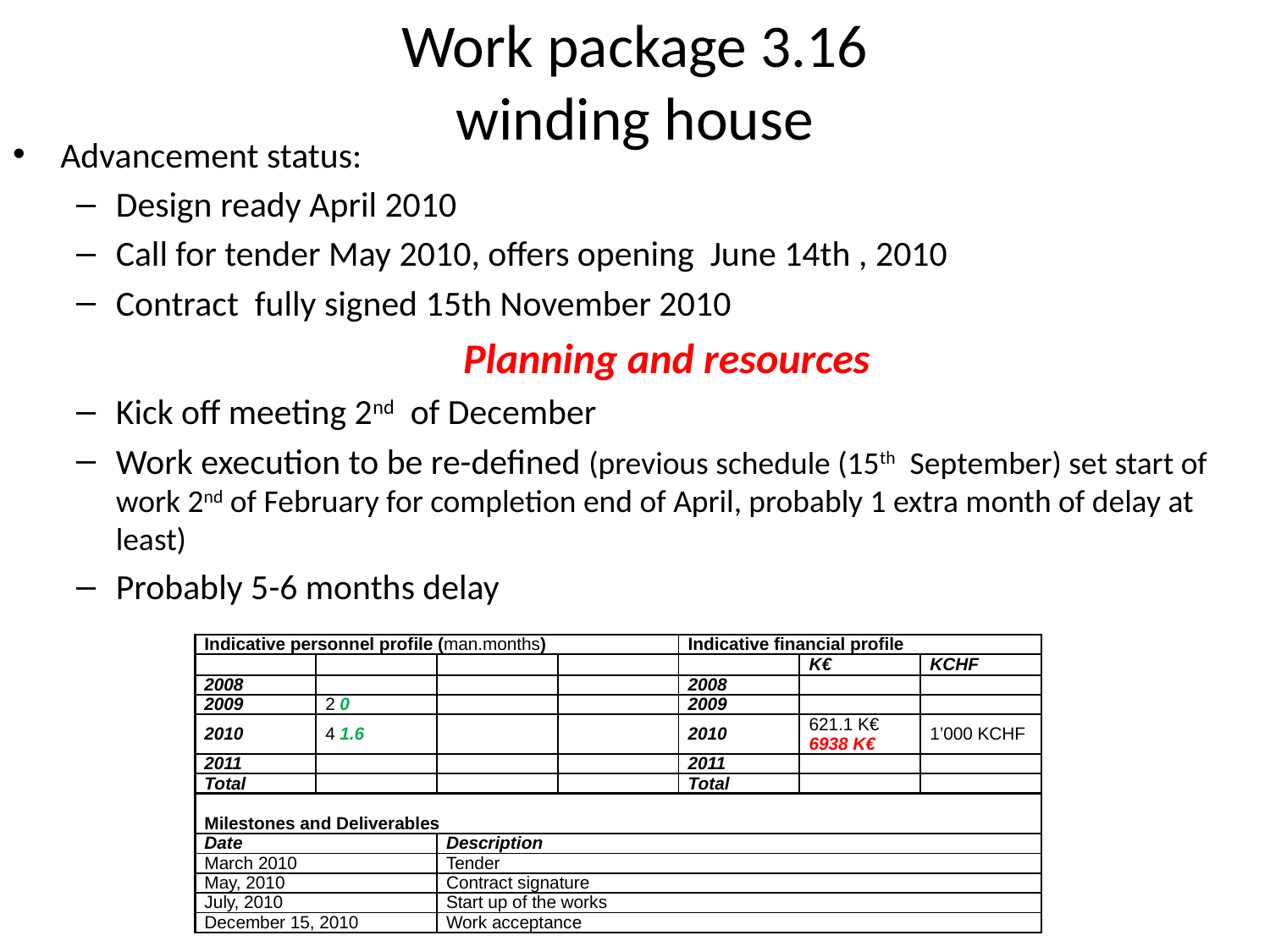

# Work package 3.16 winding house
Advancement status:
Design ready April 2010
Call for tender May 2010, offers opening  June 14th , 2010
Contract  fully signed 15th November 2010
Planning and resources
Kick off meeting 2nd  of December
Work execution to be re-defined (previous schedule (15th  September) set start of work 2nd of February for completion end of April, probably 1 extra month of delay at least)
Probably 5-6 months delay
| Indicative personnel profile (man.months) |  |  |  | Indicative financial profile |  |  |
| --- | --- | --- | --- | --- | --- | --- |
|  |  |  |  |  | K€ | KCHF |
| 2008 |  |  |  | 2008 |  |  |
| 2009 | 2 0 |  |  | 2009 |  |  |
| 2010 | 4 1.6 |  |  | 2010 | 621.1 K€ 6938 K€ | 1’000 KCHF |
| 2011 |  |  |  | 2011 |  |  |
| Total |  |  |  | Total |  |  |
| Milestones and Deliverables |  |  |  |  |  |  |
| Date |  | Description |  |  |  |  |
| March 2010 |  | Tender |  |  |  |  |
| May, 2010 |  | Contract signature |  |  |  |  |
| July, 2010 |  | Start up of the works |  |  |  |  |
| December 15, 2010 |  | Work acceptance |  |  |  |  |